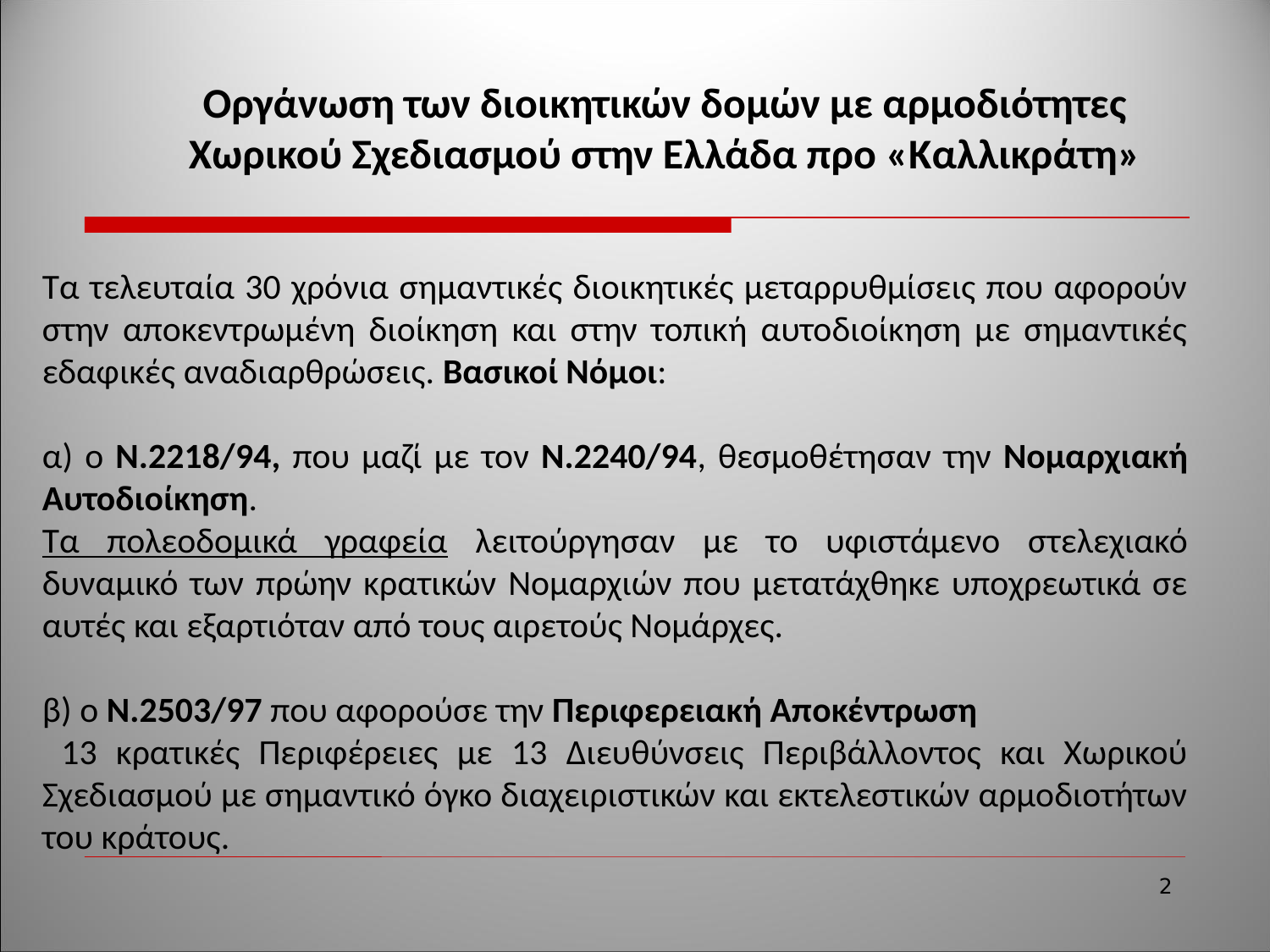

Οργάνωση των διοικητικών δομών με αρμοδιότητες
Χωρικού Σχεδιασμού στην Ελλάδα προ «Καλλικράτη»

Τα τελευταία 30 χρόνια σημαντικές διοικητικές μεταρρυθμίσεις που αφορούν στην αποκεντρωμένη διοίκηση και στην τοπική αυτοδιοίκηση με σημαντικές εδαφικές αναδιαρθρώσεις. Βασικοί Νόμοι:

α) ο Ν.2218/94, που μαζί με τον Ν.2240/94, θεσμοθέτησαν την Νομαρχιακή Αυτοδιοίκηση.
Τα πολεοδομικά γραφεία λειτούργησαν με το υφιστάμενο στελεχιακό δυναμικό των πρώην κρατικών Νομαρχιών που μετατάχθηκε υποχρεωτικά σε αυτές και εξαρτιόταν από τους αιρετούς Νομάρχες.

β) ο Ν.2503/97 που αφορούσε την Περιφερειακή Αποκέντρωση
 13 κρατικές Περιφέρειες με 13 Διευθύνσεις Περιβάλλοντος και Χωρικού Σχεδιασμού με σημαντικό όγκο διαχειριστικών και εκτελεστικών αρμοδιοτήτων του κράτους.
2